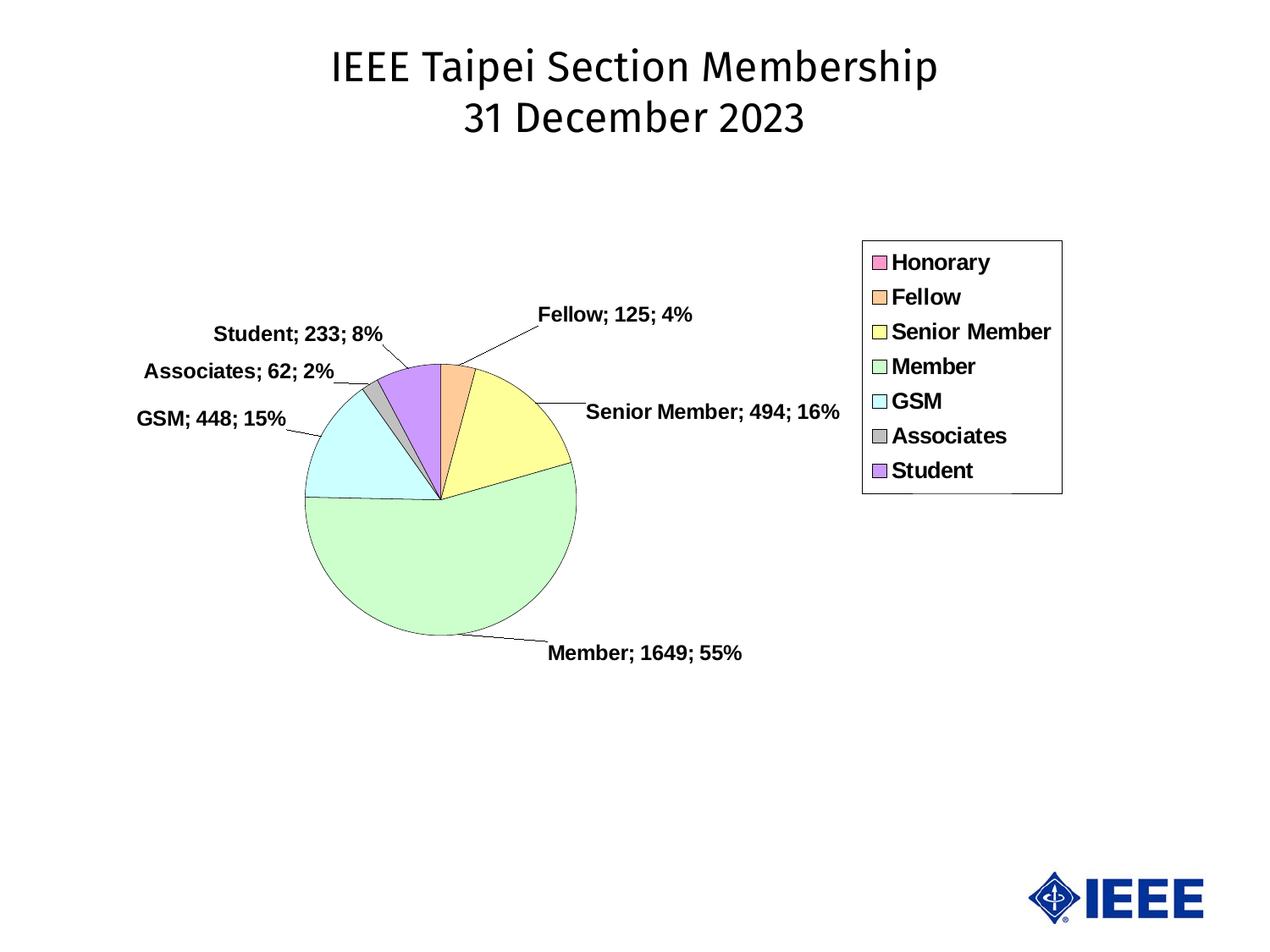

IEEE Taipei Section Membership
31 December 2023

### Chart

| Category | Taipei |  |
|---|---|---|
| Honorary | 0.0 | 0.0 |
| Fellow | 125.0 | 4.151444702756559 |
| Senior Member | 494.0 | 16.406509465293922 |
| Member | 1649.0 | 54.76585851876453 |
| GSM | 448.0 | 14.878777814679509 |
| Associates | 62.0 | 2.0591165725672536 |
| Student | 233.0 | 7.738292925938227 |